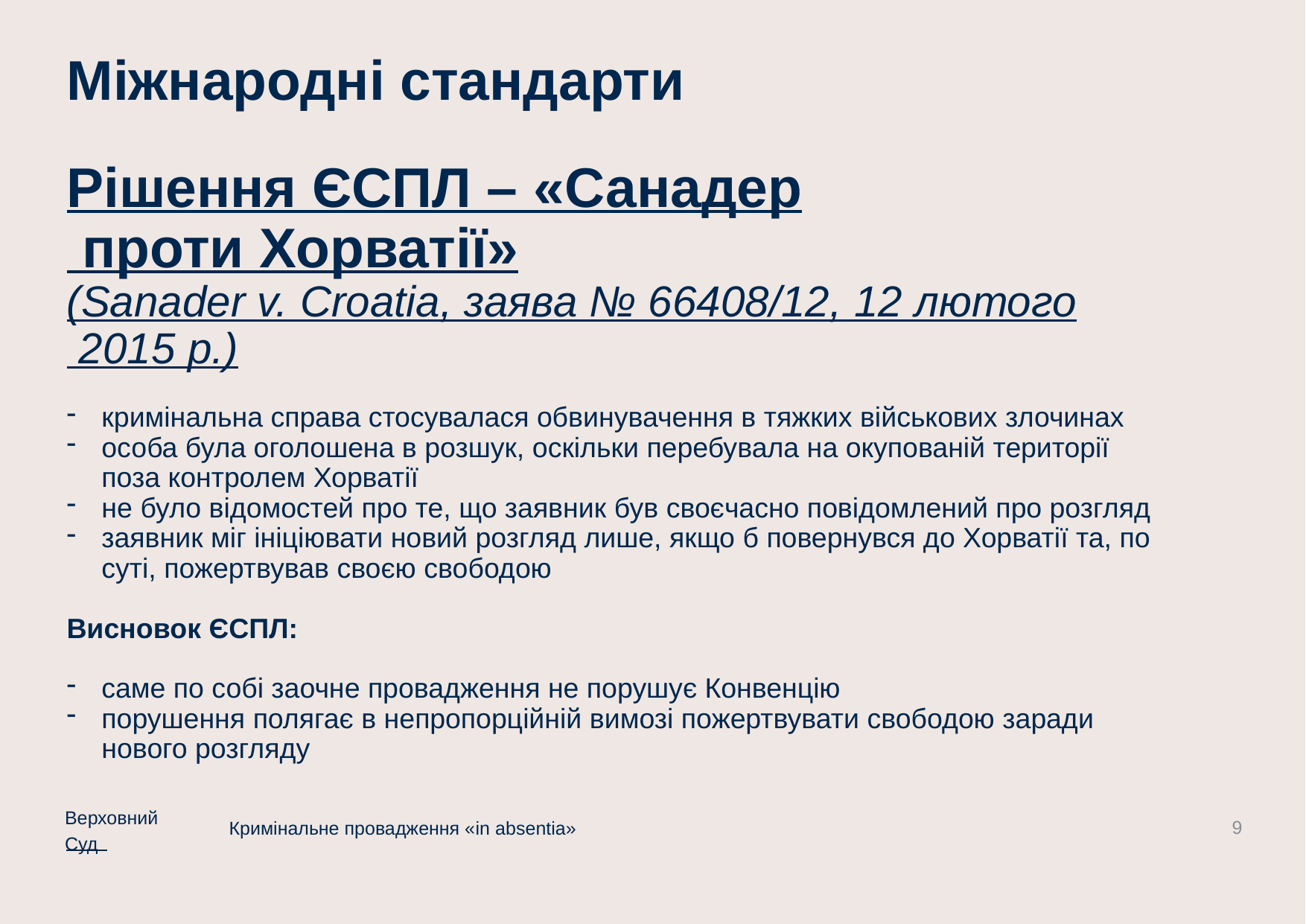

# Міжнародні стандарти
Рішення ЄСПЛ – «Санадер проти Хорватії»
(Sanader v. Croatia, заява № 66408/12, 12 лютого 2015 р.)

кримінальна справа стосувалася обвинувачення в тяжких військових злочинах
особа була оголошена в розшук, оскільки перебувала на окупованій території поза контролем Хорватії
не було відомостей про те, що заявник був своєчасно повідомлений про розгляд
заявник міг ініціювати новий розгляд лише, якщо б повернувся до Хорватії та, по суті, пожертвував своєю свободою

Висновок ЄСПЛ:

саме по собі заочне провадження не порушує Конвенцію
порушення полягає в непропорційній вимозі пожертвувати свободою заради нового розгляду

9
Кримінальне провадження «in absentia»